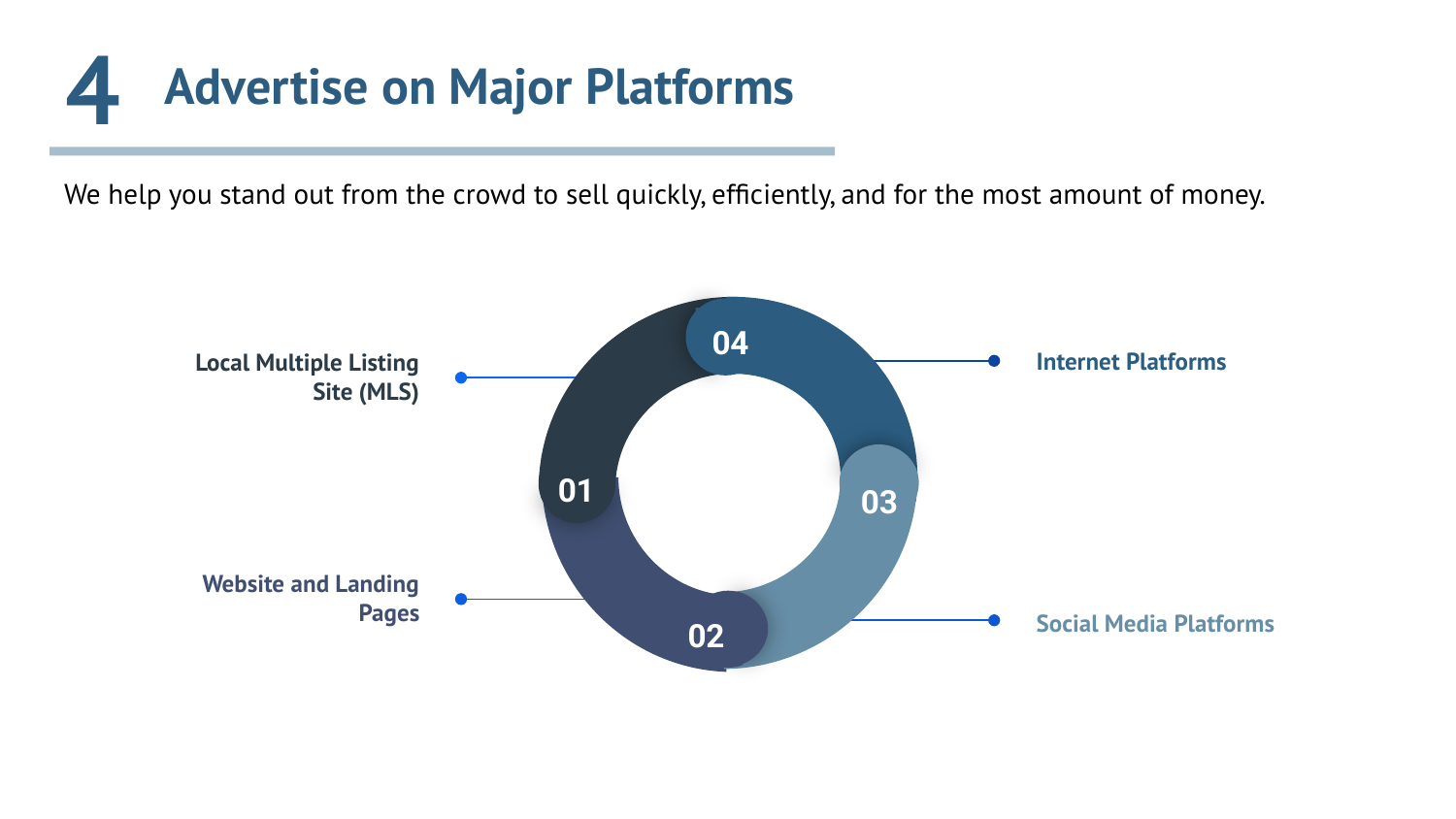

4
# Advertise on Major Platforms

We help you stand out from the crowd to sell quickly, efficiently, and for the most amount of money.

04

01
03

02
Internet Platforms
Local Multiple Listing Site (MLS)
Website and Landing Pages
Social Media Platforms